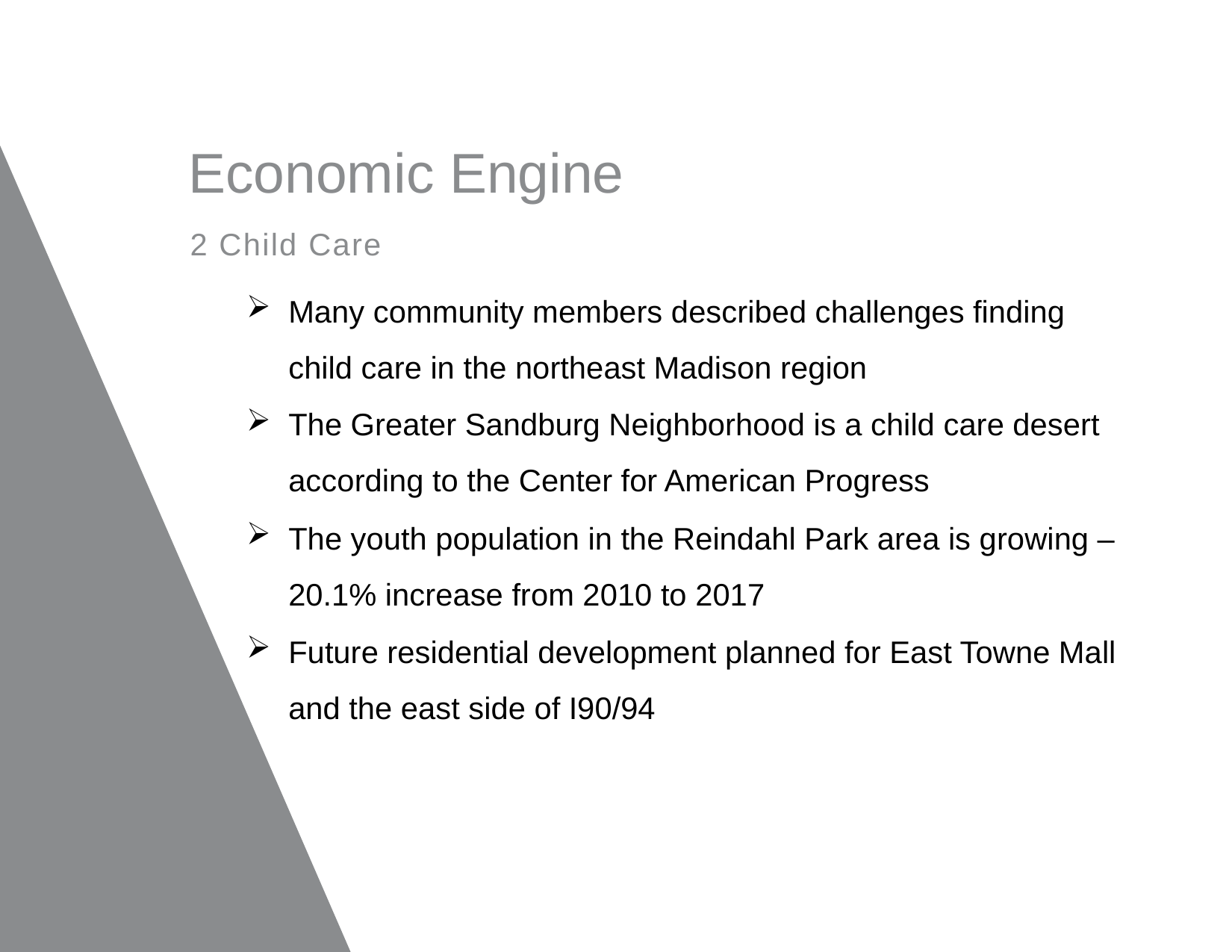

Economic Engine

2 Child Care
Many community members described challenges finding child care in the northeast Madison region
The Greater Sandburg Neighborhood is a child care desert according to the Center for American Progress
The youth population in the Reindahl Park area is growing – 20.1% increase from 2010 to 2017
Future residential development planned for East Towne Mall and the east side of I90/94